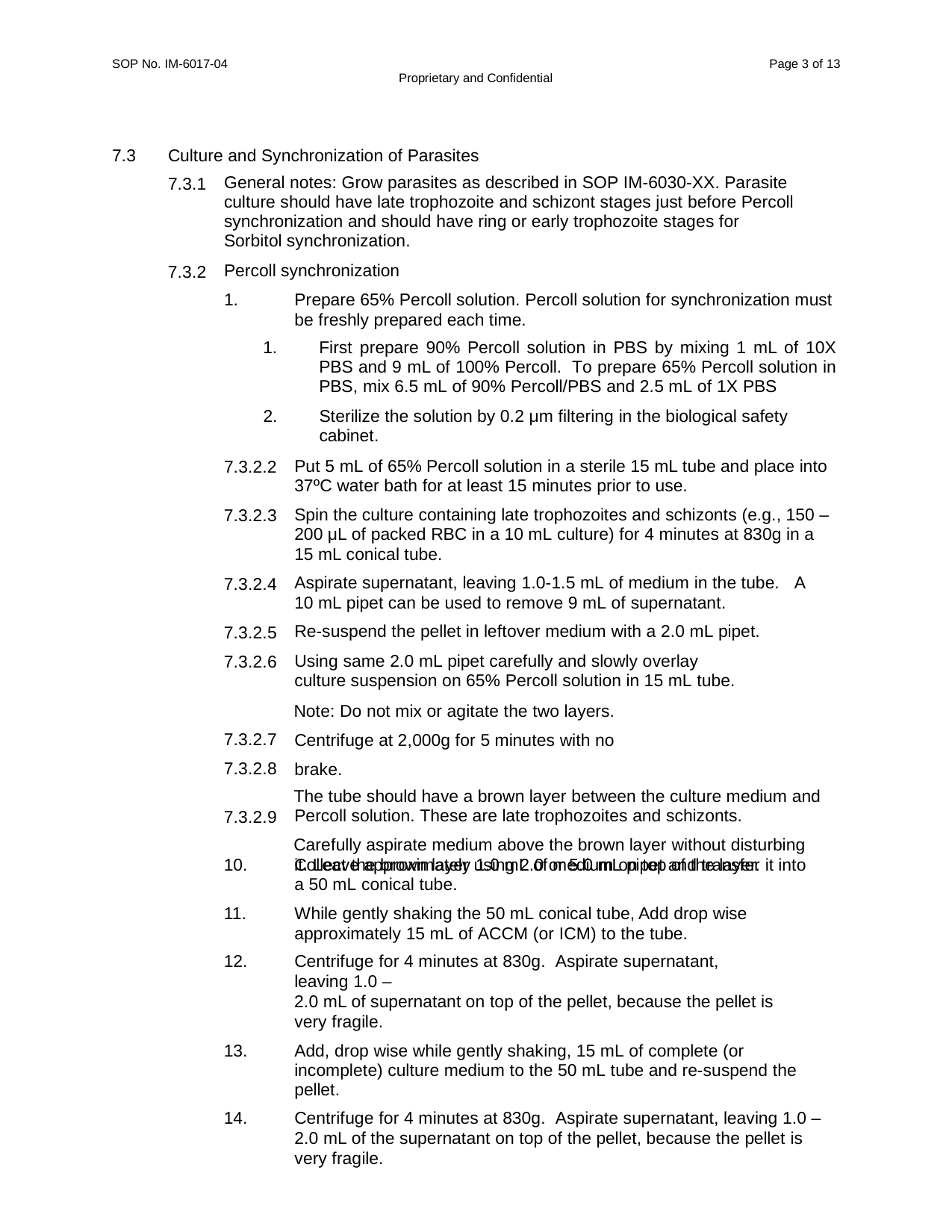

SOP No. IM-6017-04
Page 3 of 13
Proprietary and Confidential
7.3
Culture and Synchronization of Parasites
7.3.1
General notes: Grow parasites as described in SOP IM-6030-XX. Parasite culture should have late trophozoite and schizont stages just before Percoll synchronization and should have ring or early trophozoite stages for Sorbitol synchronization.
Percoll synchronization
Prepare 65% Percoll solution. Percoll solution for synchronization must be freshly prepared each time.
First prepare 90% Percoll solution in PBS by mixing 1 mL of 10X PBS and 9 mL of 100% Percoll.  To prepare 65% Percoll solution in PBS, mix 6.5 mL of 90% Percoll/PBS and 2.5 mL of 1X PBS
Sterilize the solution by 0.2 μm filtering in the biological safety cabinet.
7.3.2
7.3.2.2
Put 5 mL of 65% Percoll solution in a sterile 15 mL tube and place into 37ºC water bath for at least 15 minutes prior to use.
Spin the culture containing late trophozoites and schizonts (e.g., 150 – 200 μL of packed RBC in a 10 mL culture) for 4 minutes at 830g in a 15 mL conical tube.
Aspirate supernatant, leaving 1.0-1.5 mL of medium in the tube.   A 10 mL pipet can be used to remove 9 mL of supernatant.
Re-suspend the pellet in leftover medium with a 2.0 mL pipet.
Using same 2.0 mL pipet carefully and slowly overlay culture suspension on 65% Percoll solution in 15 mL tube.
Note: Do not mix or agitate the two layers. Centrifuge at 2,000g for 5 minutes with no brake.
The tube should have a brown layer between the culture medium and Percoll solution. These are late trophozoites and schizonts.
Carefully aspirate medium above the brown layer without disturbing it. Leave approximately 1.0 mL of medium on top of the layer.
7.3.2.3
7.3.2.4
7.3.2.5
7.3.2.6
7.3.2.7
7.3.2.8
7.3.2.9
Collect the brown layer using 2.0 or 5.0 mL pipet and transfer it into a 50 mL conical tube.
While gently shaking the 50 mL conical tube, Add drop wise approximately 15 mL of ACCM (or ICM) to the tube.
Centrifuge for 4 minutes at 830g.  Aspirate supernatant, leaving 1.0 –
2.0 mL of supernatant on top of the pellet, because the pellet is very fragile.
Add, drop wise while gently shaking, 15 mL of complete (or incomplete) culture medium to the 50 mL tube and re-suspend the pellet.
Centrifuge for 4 minutes at 830g.  Aspirate supernatant, leaving 1.0 –
2.0 mL of the supernatant on top of the pellet, because the pellet is very fragile.